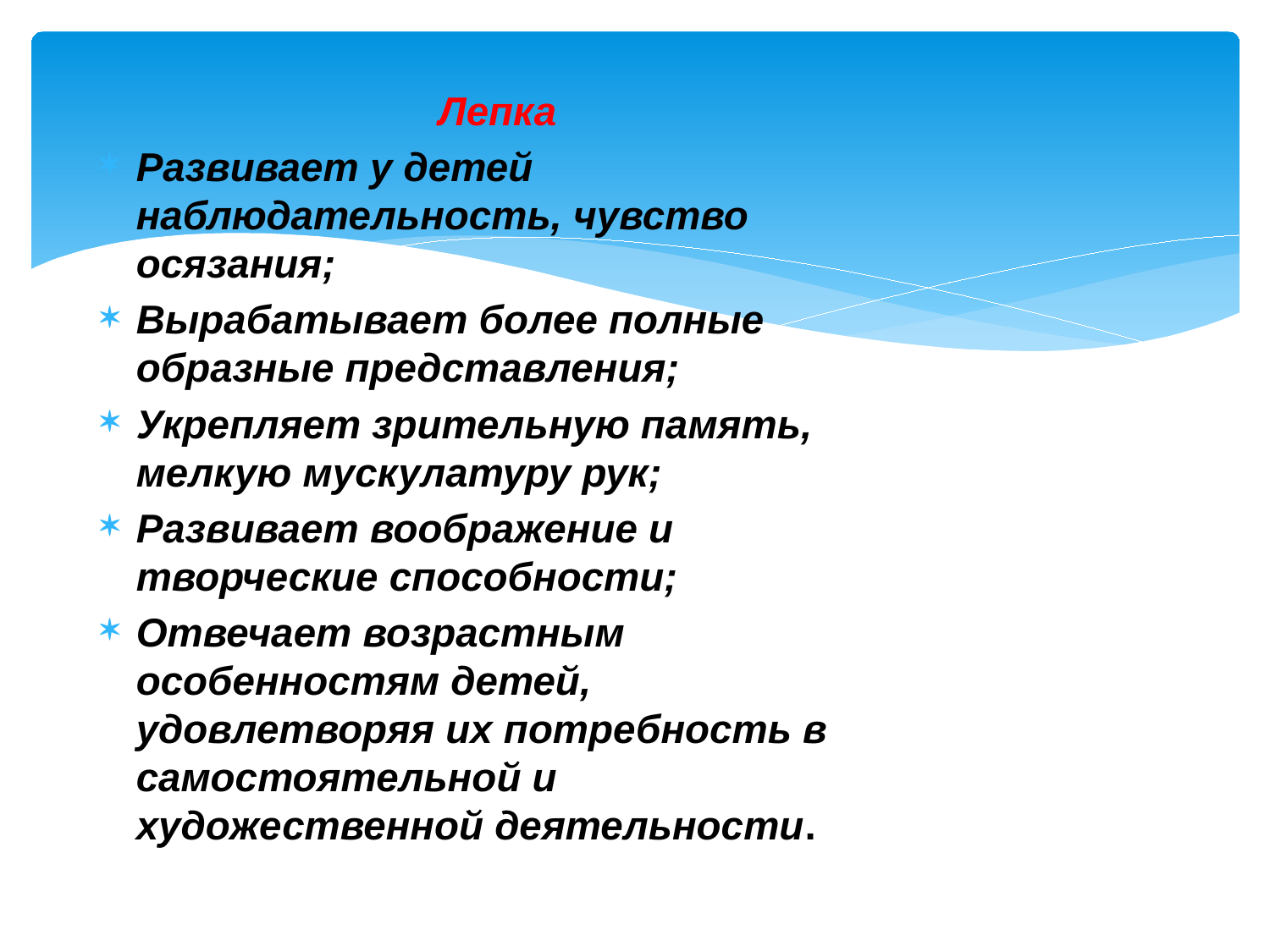

Лепка
Развивает у детей наблюдательность, чувство осязания;
Вырабатывает более полные образные представления;
Укрепляет зрительную память, мелкую мускулатуру рук;
Развивает воображение и творческие способности;
Отвечает возрастным особенностям детей, удовлетворяя их потребность в самостоятельной и художественной деятельности.